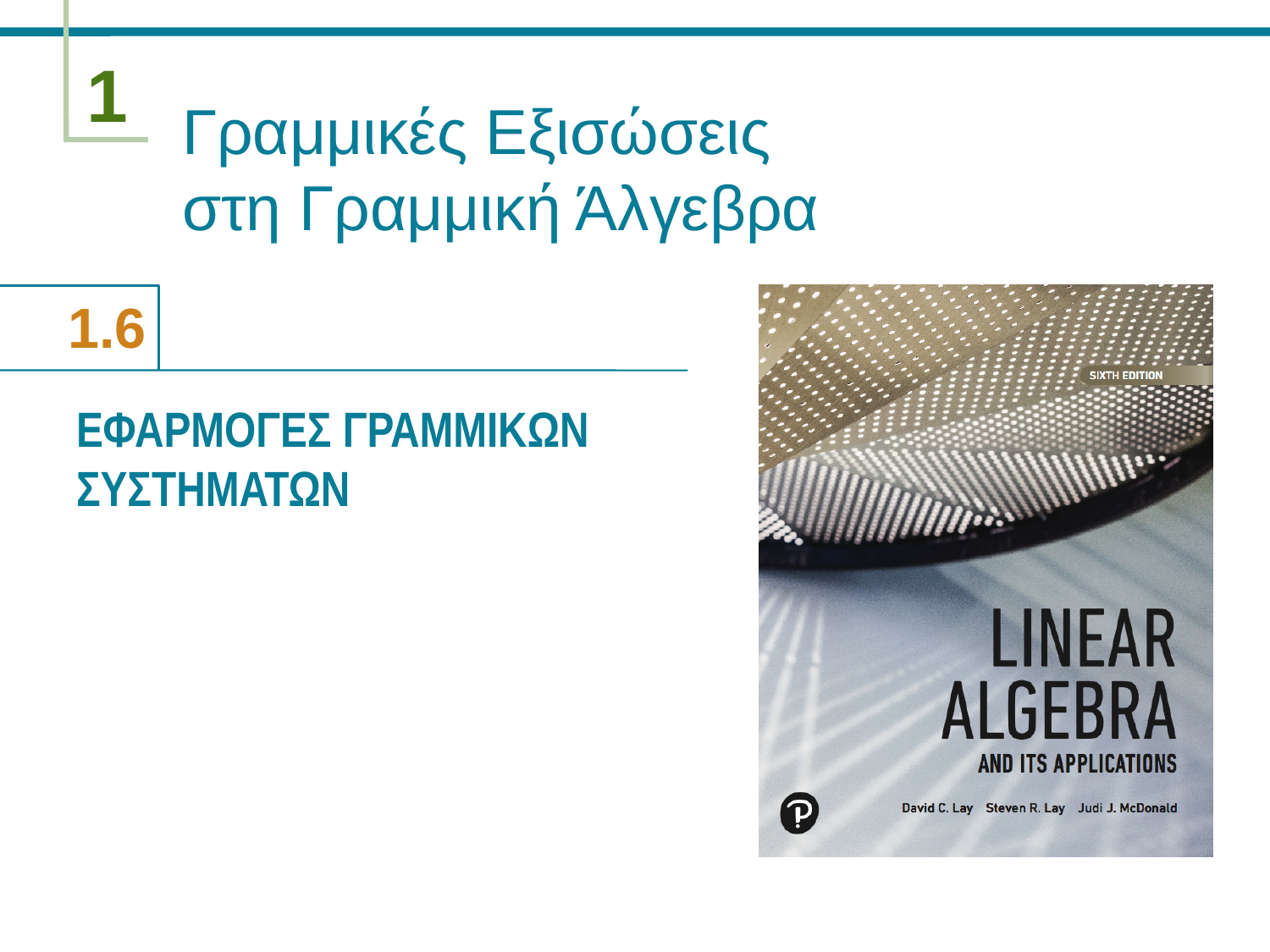

# Γραμμικές Εξισώσεις στη Γραμμική Άλγεβρα
ΕΦΑΡΜΟΓΕΣ ΓΡΑΜΜΙΚΩΝ ΣΥΣΤΗΜΑΤΩΝ